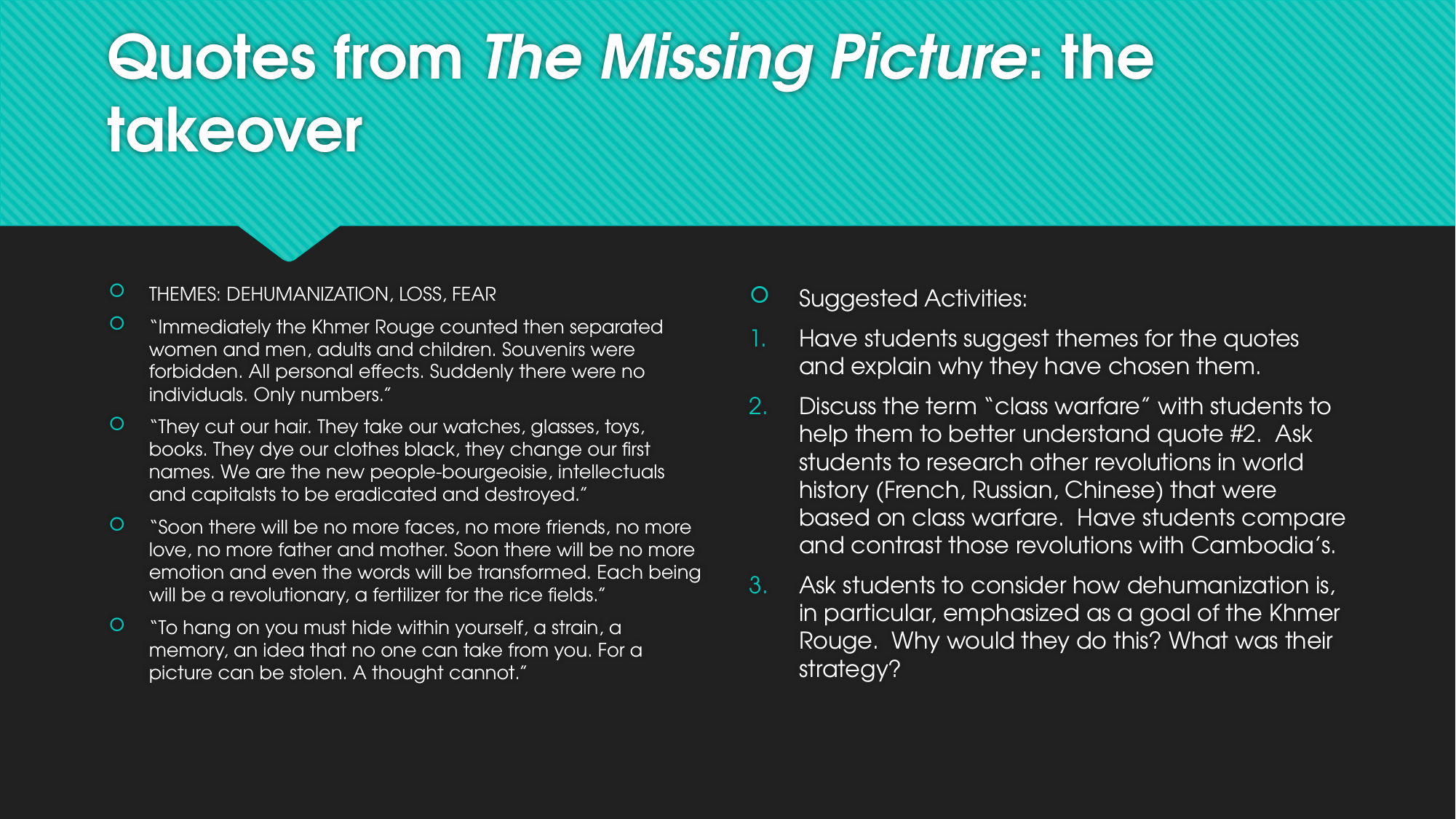

# Quotes from The Missing Picture: the takeover
THEMES: DEHUMANIZATION, LOSS, FEAR
“Immediately the Khmer Rouge counted then separated women and men, adults and children. Souvenirs were forbidden. All personal effects. Suddenly there were no individuals. Only numbers.”
“They cut our hair. They take our watches, glasses, toys, books. They dye our clothes black, they change our first names. We are the new people-bourgeoisie, intellectuals and capitalsts to be eradicated and destroyed.”
“Soon there will be no more faces, no more friends, no more love, no more father and mother. Soon there will be no more emotion and even the words will be transformed. Each being will be a revolutionary, a fertilizer for the rice fields.”
“To hang on you must hide within yourself, a strain, a memory, an idea that no one can take from you. For a picture can be stolen. A thought cannot.”
Suggested Activities:
Have students suggest themes for the quotes and explain why they have chosen them.
Discuss the term “class warfare” with students to help them to better understand quote #2.  Ask students to research other revolutions in world history (French, Russian, Chinese) that were based on class warfare.  Have students compare and contrast those revolutions with Cambodia’s.
Ask students to consider how dehumanization is, in particular, emphasized as a goal of the Khmer Rouge.  Why would they do this? What was their strategy?